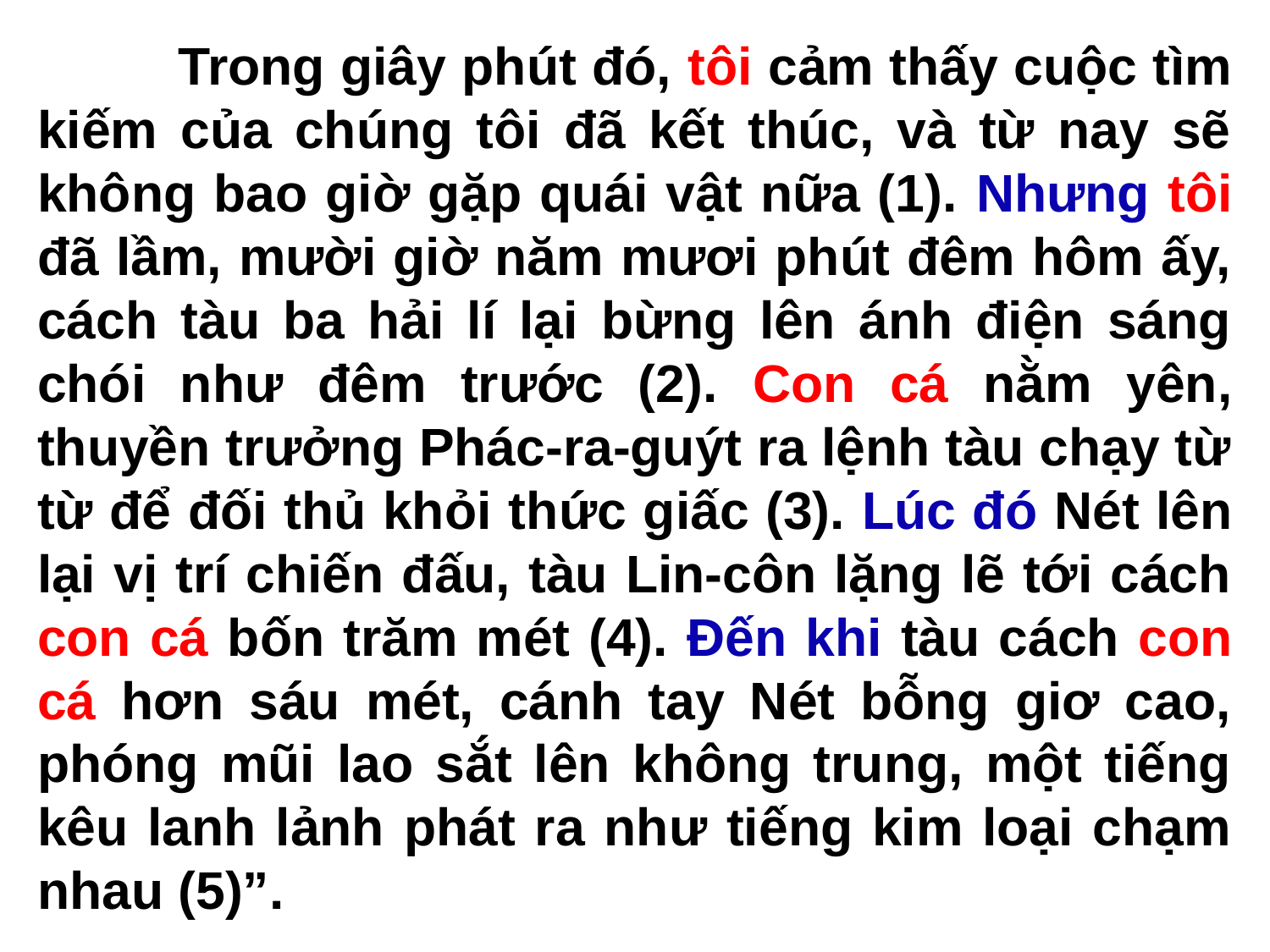

Trong giây phút đó, tôi cảm thấy cuộc tìm kiếm của chúng tôi đã kết thúc, và từ nay sẽ không bao giờ gặp quái vật nữa (1). Nhưng tôi đã lầm, mười giờ năm mươi phút đêm hôm ấy, cách tàu ba hải lí lại bừng lên ánh điện sáng chói như đêm trước (2). Con cá nằm yên, thuyền trưởng Phác-ra-guýt ra lệnh tàu chạy từ từ để đối thủ khỏi thức giấc (3). Lúc đó Nét lên lại vị trí chiến đấu, tàu Lin-côn lặng lẽ tới cách con cá bốn trăm mét (4). Đến khi tàu cách con cá hơn sáu mét, cánh tay Nét bỗng giơ cao, phóng mũi lao sắt lên không trung, một tiếng kêu lanh lảnh phát ra như tiếng kim loại chạm nhau (5)”.